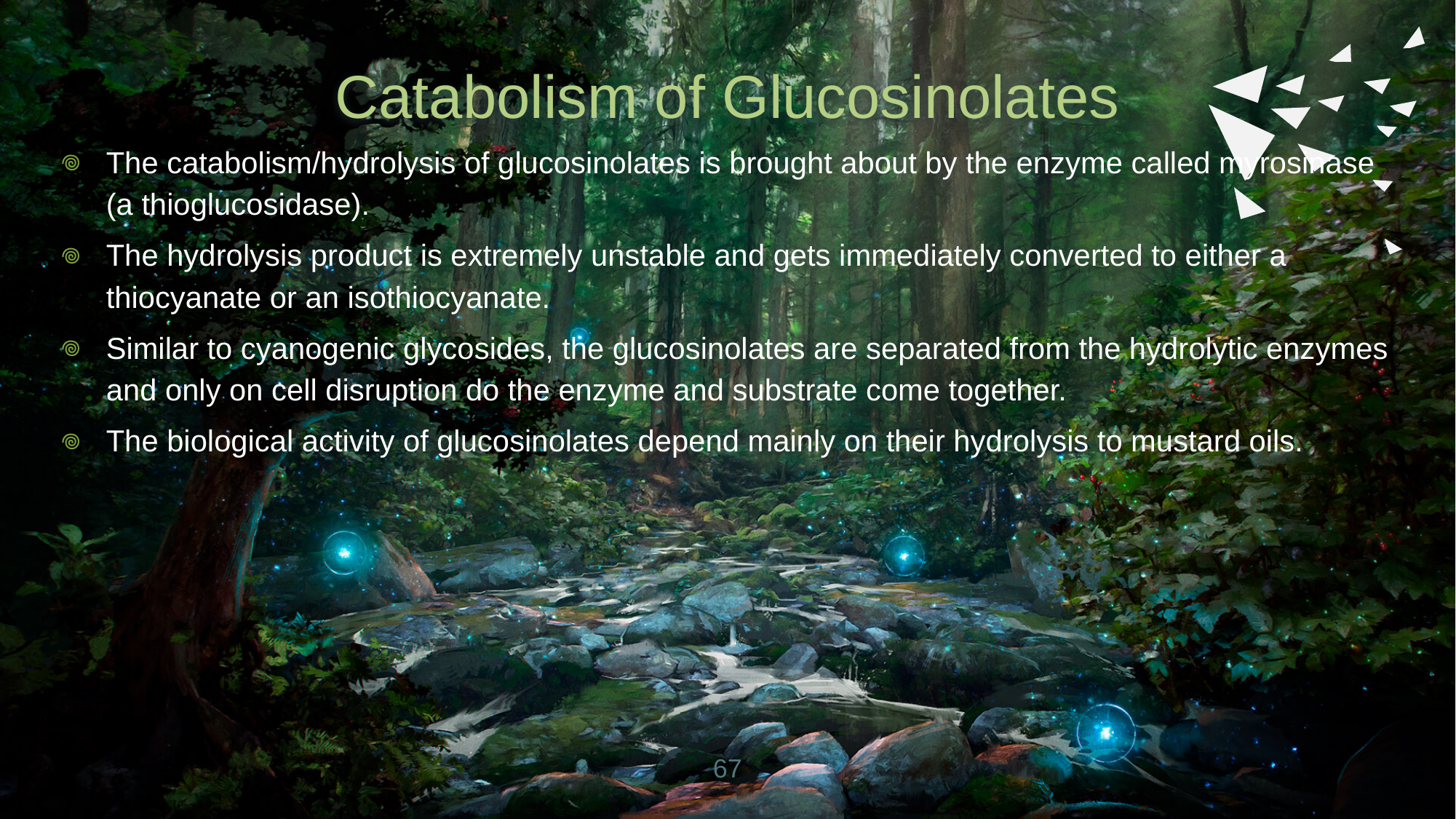

# Catabolism of Glucosinolates
The catabolism/hydrolysis of glucosinolates is brought about by the enzyme called myrosinase (a thioglucosidase).
The hydrolysis product is extremely unstable and gets immediately converted to either a thiocyanate or an isothiocyanate.
Similar to cyanogenic glycosides, the glucosinolates are separated from the hydrolytic enzymes and only on cell disruption do the enzyme and substrate come together.
The biological activity of glucosinolates depend mainly on their hydrolysis to mustard oils.
67